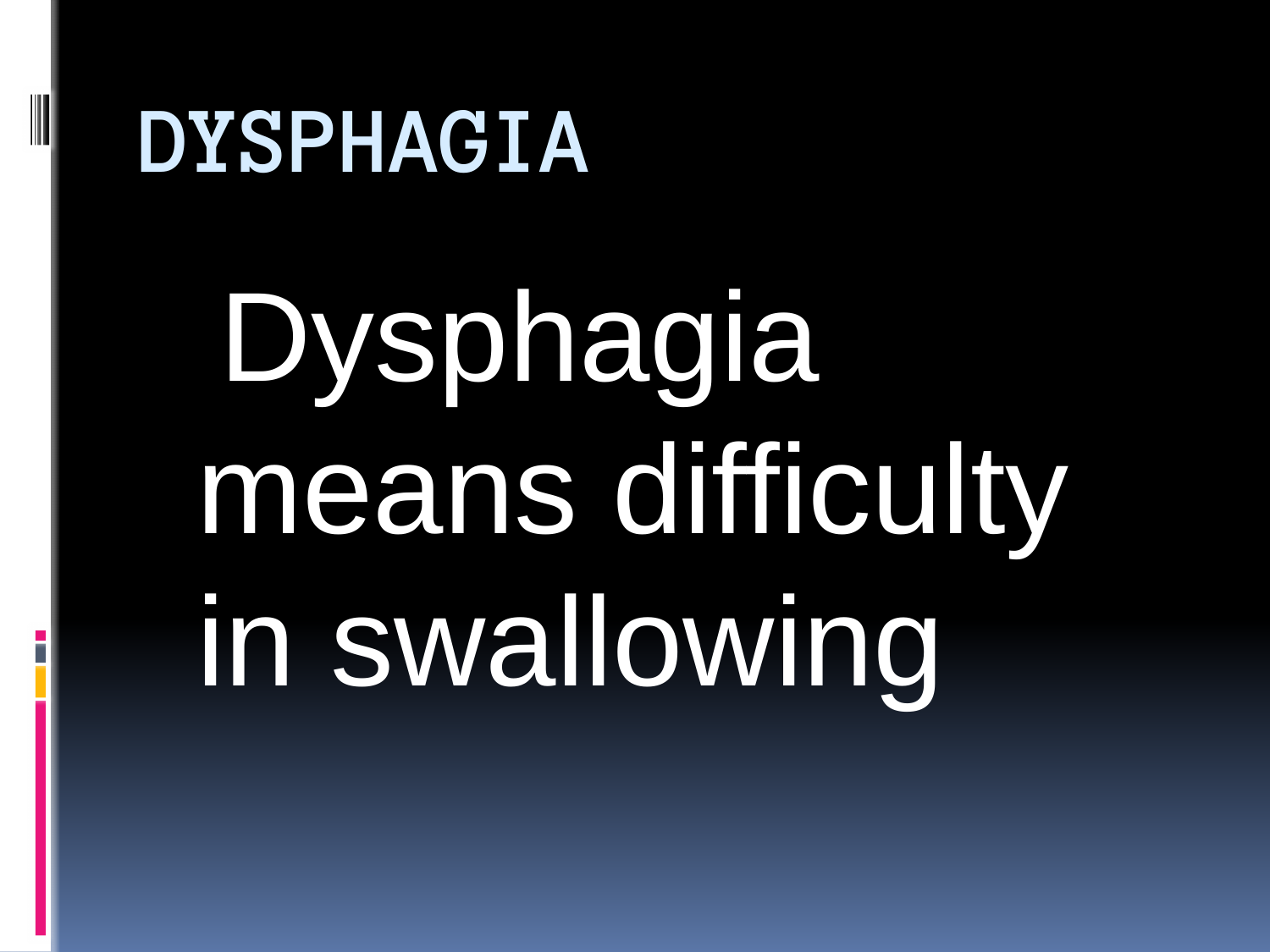

# DYSPHAGIA
  Dysphagia means difficulty in swallowing